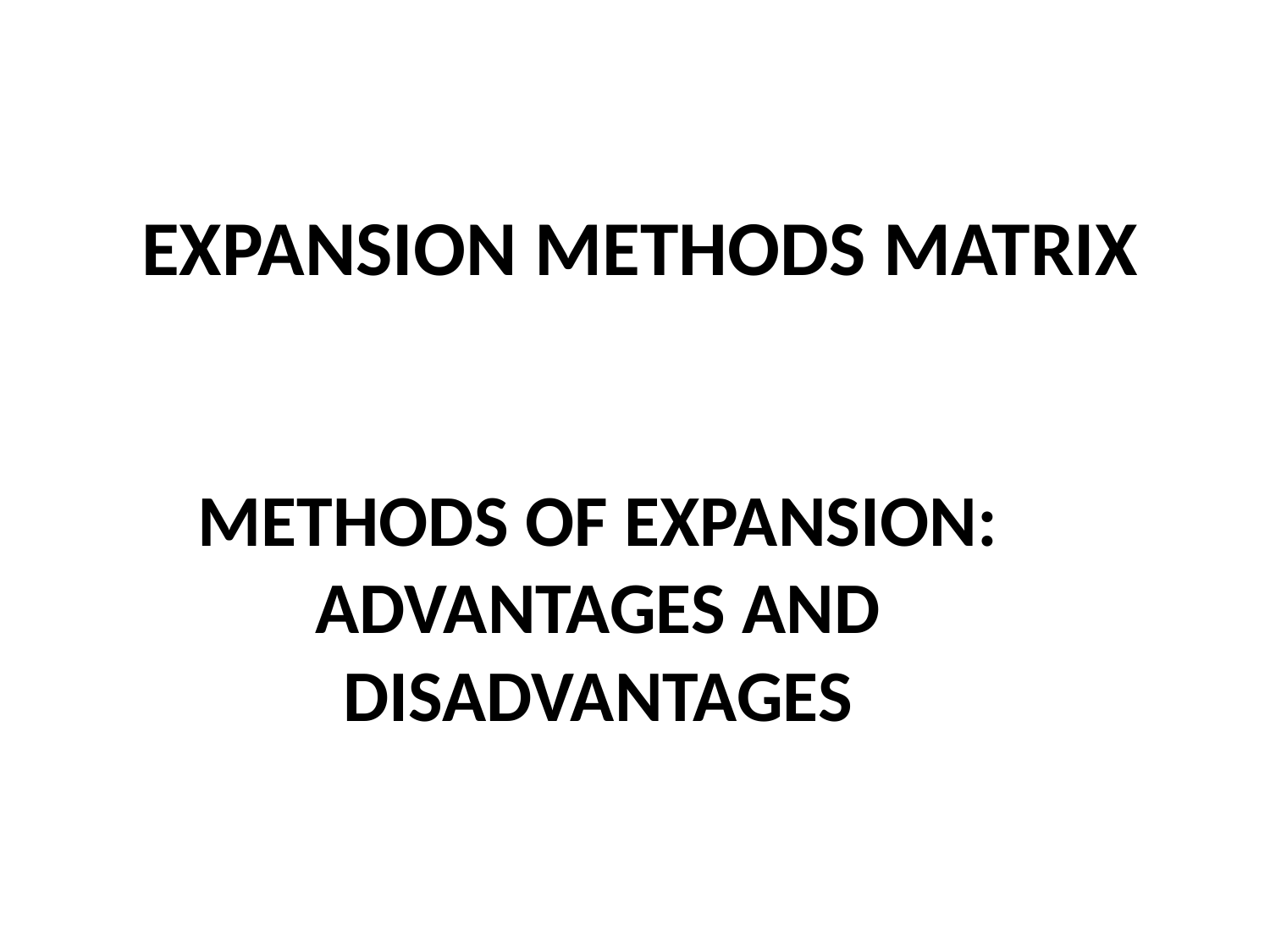

EXPANSION METHODS MATRIX
# METHODS OF EXPANSION: ADVANTAGES AND DISADVANTAGES